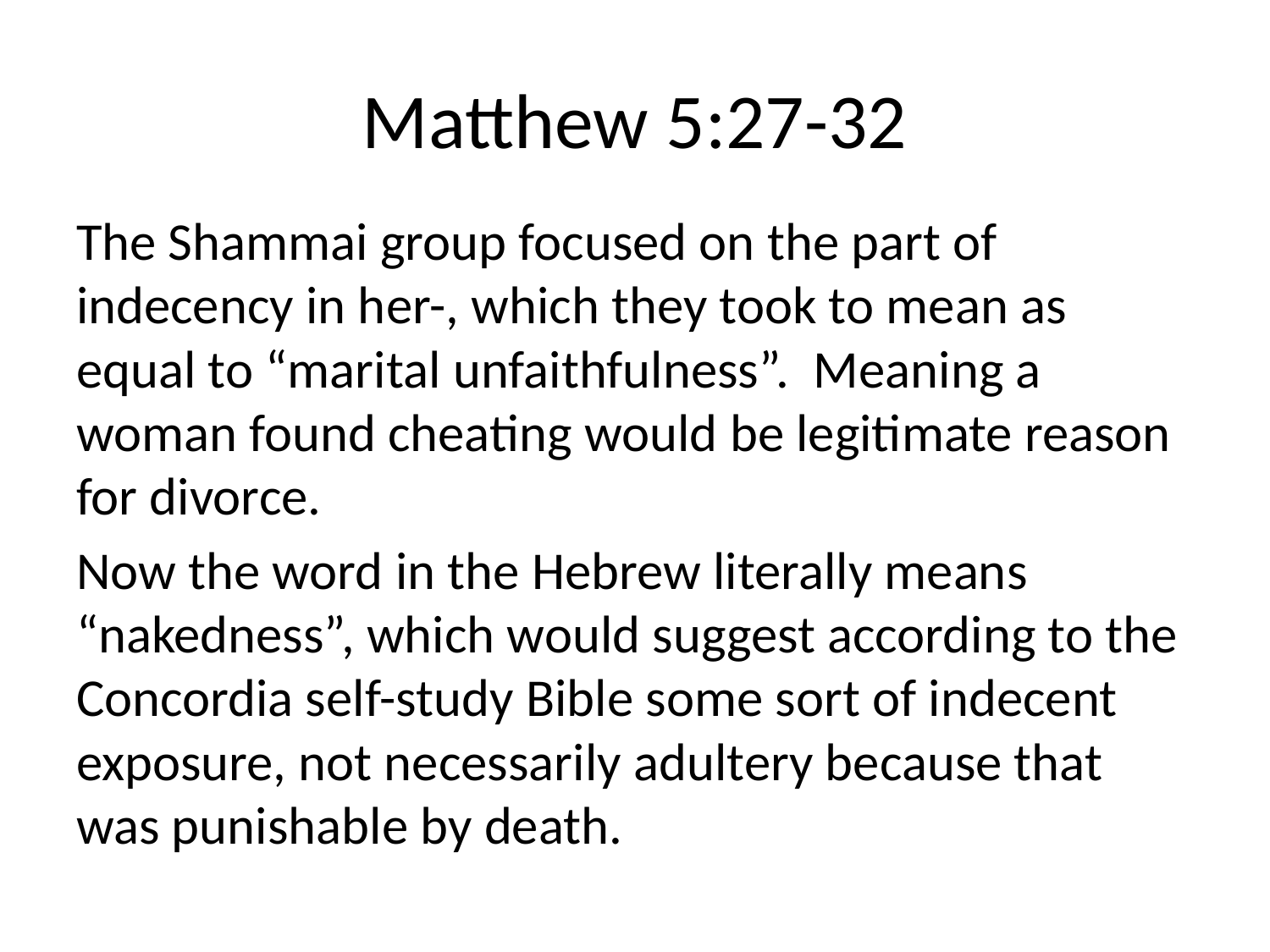

# Matthew 5:27-32
The Shammai group focused on the part of indecency in her-, which they took to mean as equal to “marital unfaithfulness”.  Meaning a woman found cheating would be legitimate reason for divorce.
Now the word in the Hebrew literally means “nakedness”, which would suggest according to the Concordia self-study Bible some sort of indecent exposure, not necessarily adultery because that was punishable by death.